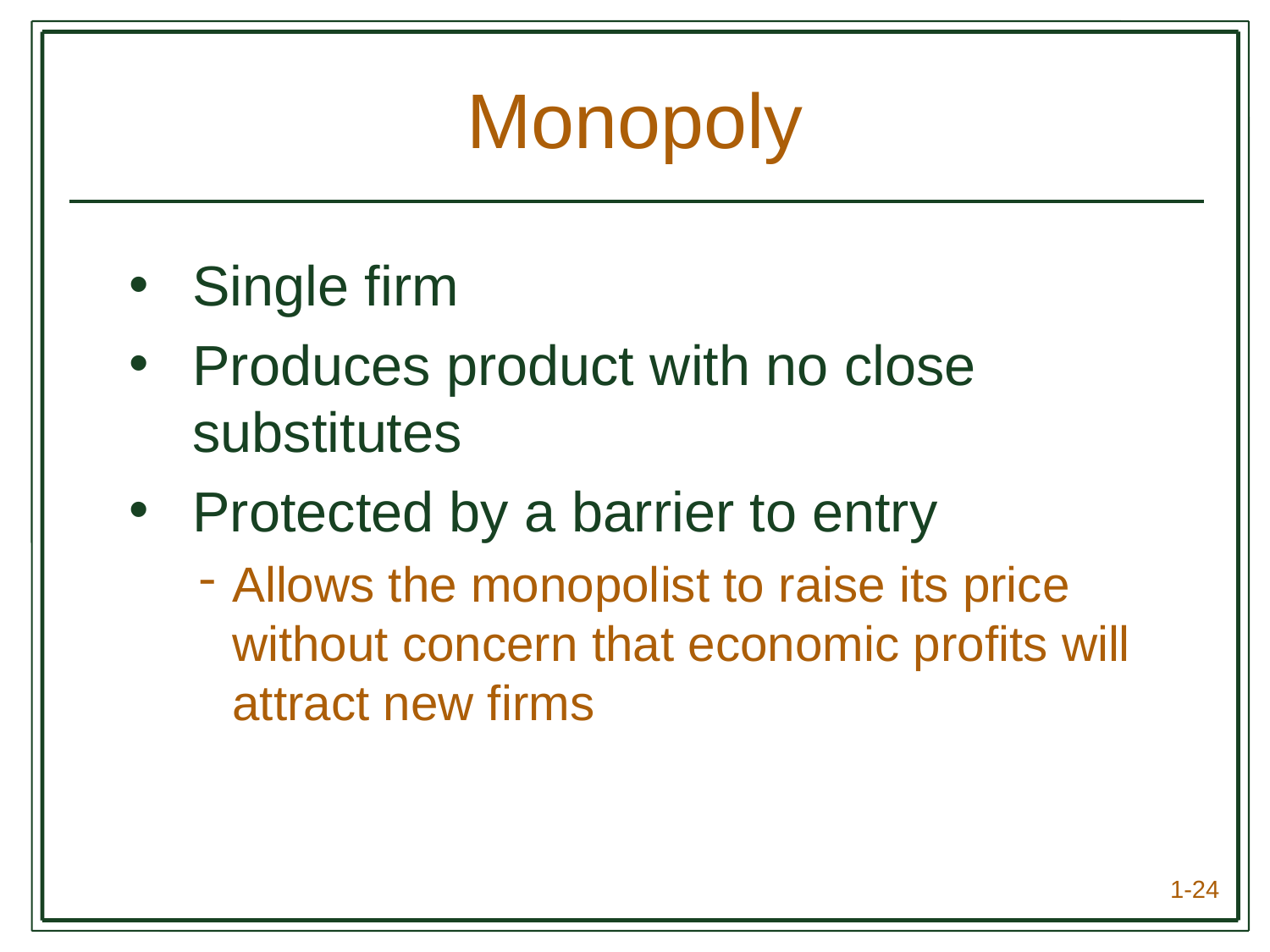

# Monopoly
Single firm
Produces product with no close substitutes
Protected by a barrier to entry
Allows the monopolist to raise its price without concern that economic profits will attract new firms